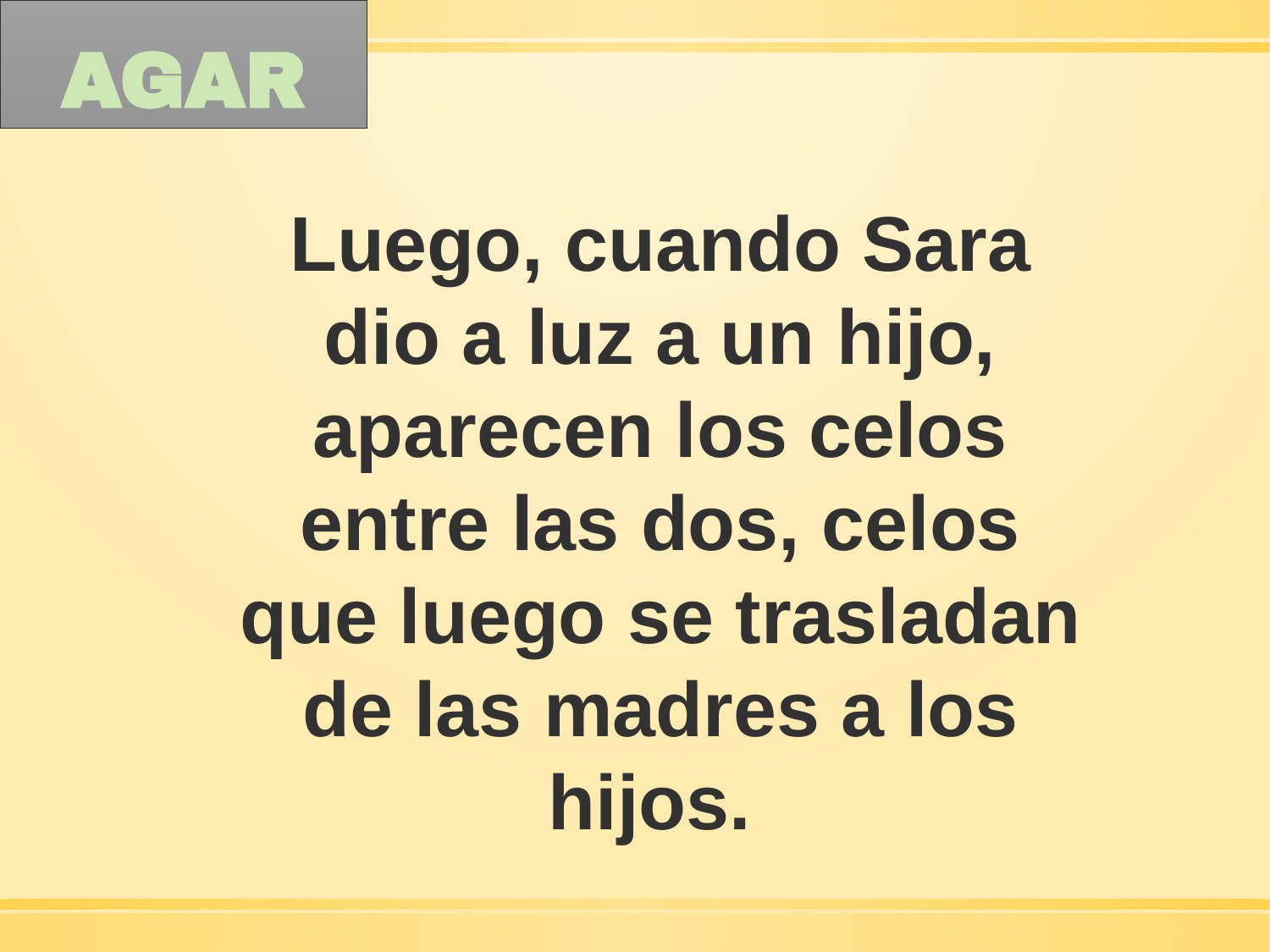

# AGAR
Luego, cuando Sara dio a luz a un hijo, aparecen los celos entre las dos, celos que luego se trasladan de las madres a los hijos.